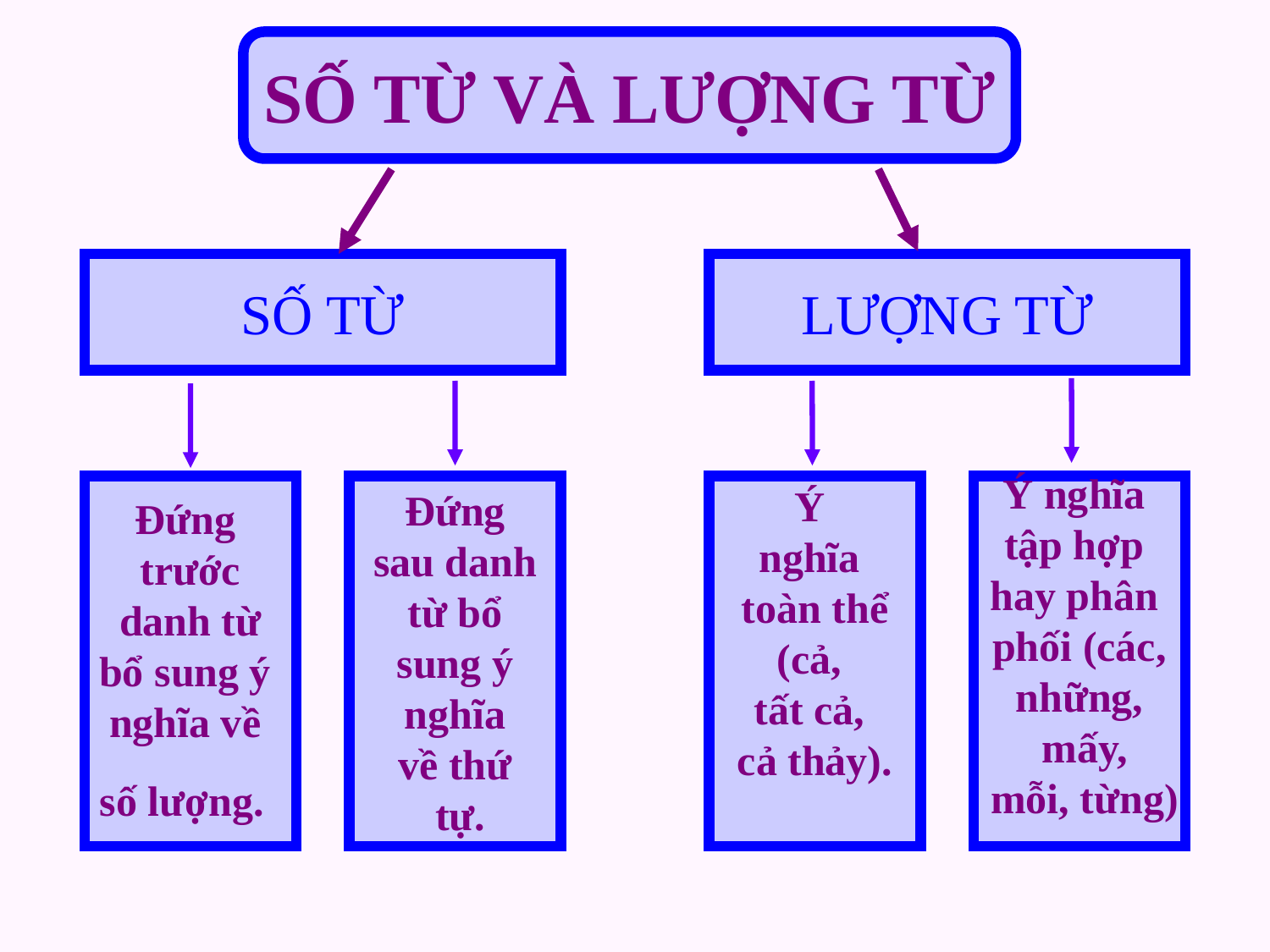

SỐ TỪ VÀ LƯỢNG TỪ

SỐ TỪ
LƯỢNG TỪ

Đứng
trước
 danh từ
bổ sung ý
nghĩa về
số lượng.
Đứng
sau danh
từ bổ
sung ý
nghĩa
về thứ
 tự.
Ý
nghĩa
toàn thể
(cả,
tất cả,
cả thảy).

Ý nghĩa
tập hợp
hay phân
phối (các,
những,
 mấy,
 mỗi, từng)